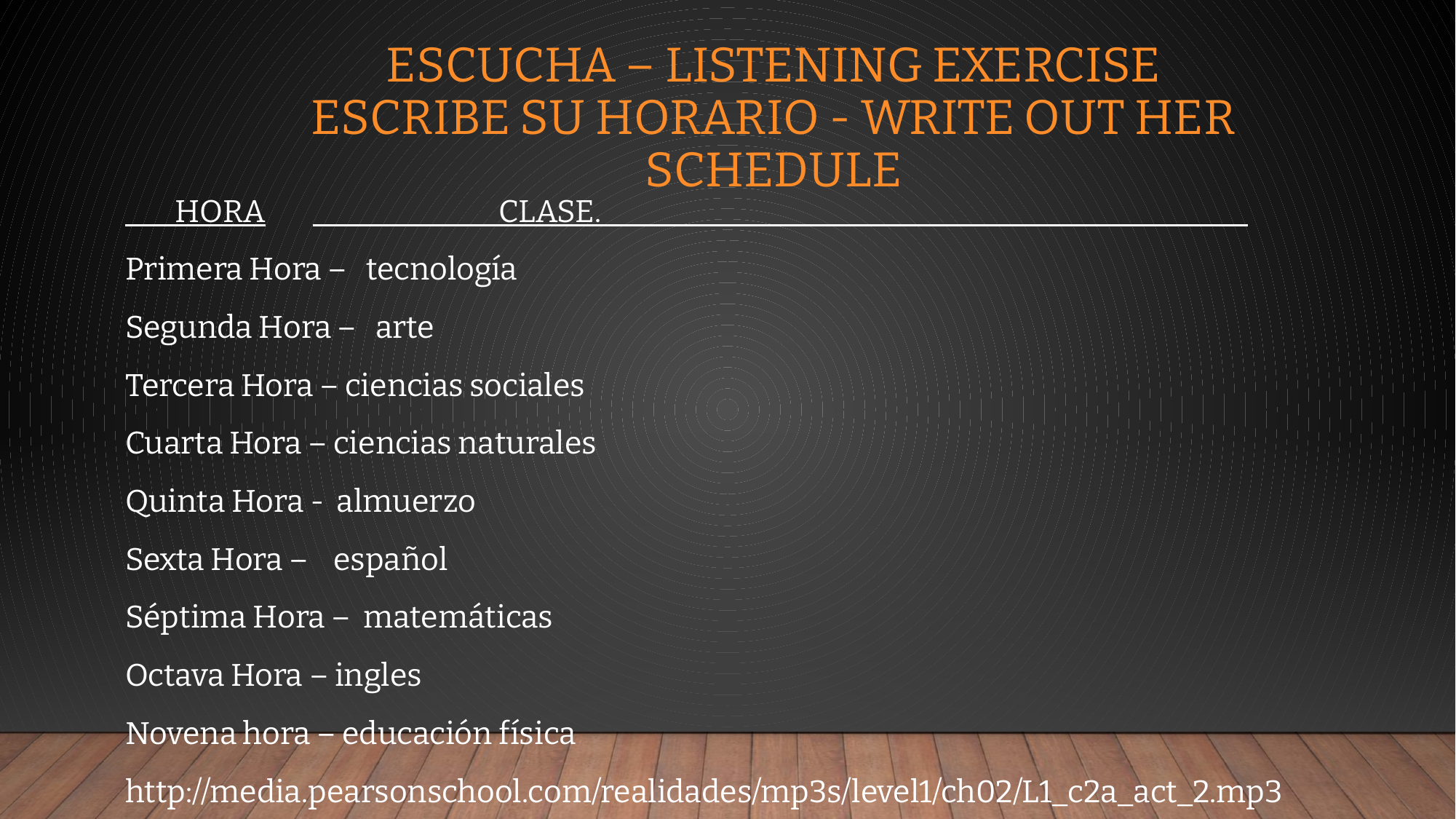

# Escucha – listening exercise escribe su horario - write out her schedule
        HORA	                              CLASE.___________________________________
Primera Hora –   tecnología
Segunda Hora –   arte
Tercera Hora – ciencias sociales
Cuarta Hora – ciencias naturales
Quinta Hora -  almuerzo
Sexta Hora –    español
Séptima Hora –  matemáticas
Octava Hora – ingles
Novena hora – educación física
http://media.pearsonschool.com/realidades/mp3s/level1/ch02/L1_c2a_act_2.mp3